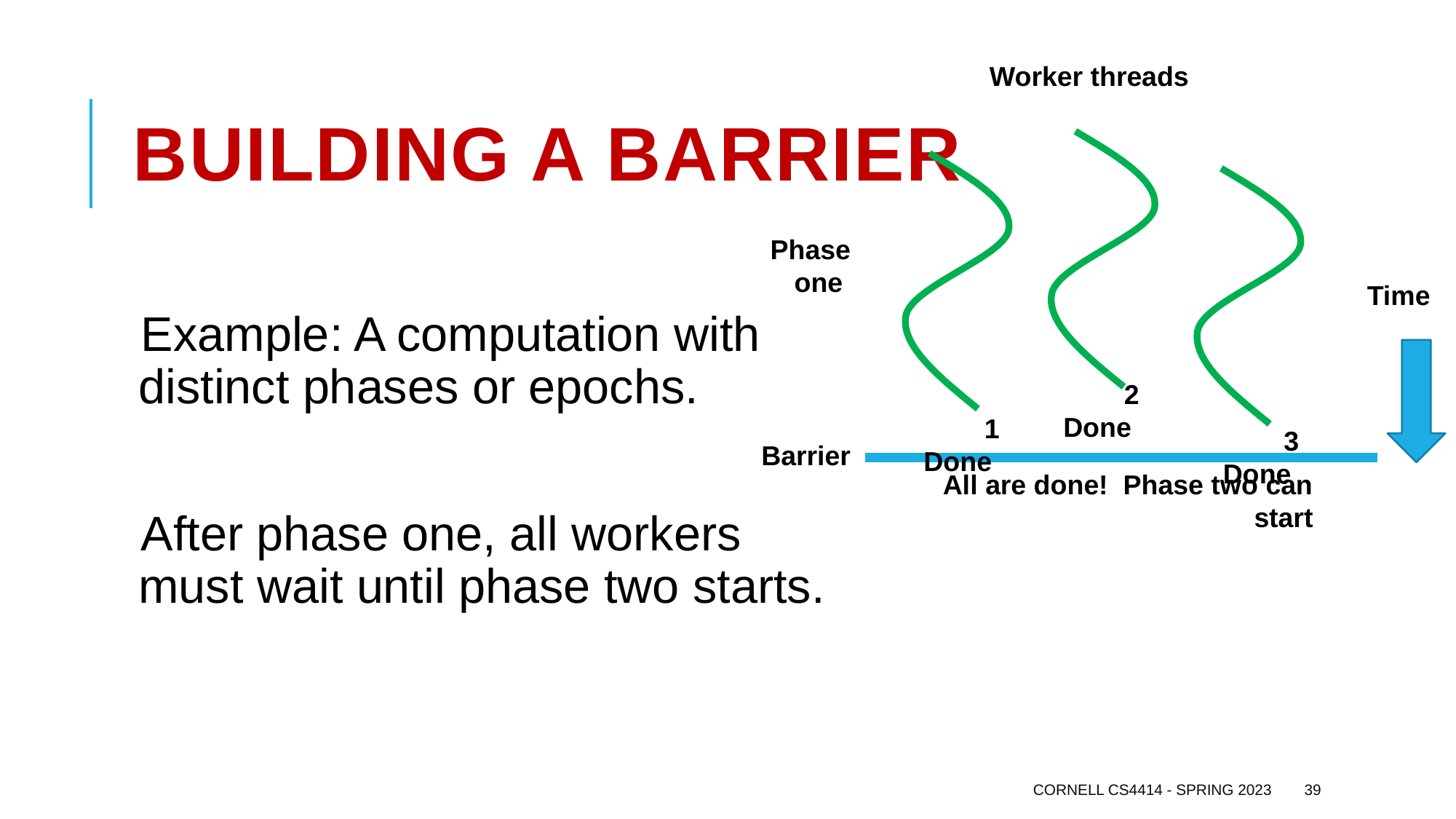

Worker threads
# Building a barrier

Phase one
Time
Example: A computation with
distinct phases or epochs.

After phase one, all workers
must wait until phase two starts.

2 Done
1 Done
3 Done
Barrier
All are done!  Phase two can start
Cornell CS4414 - Spring 2023
39